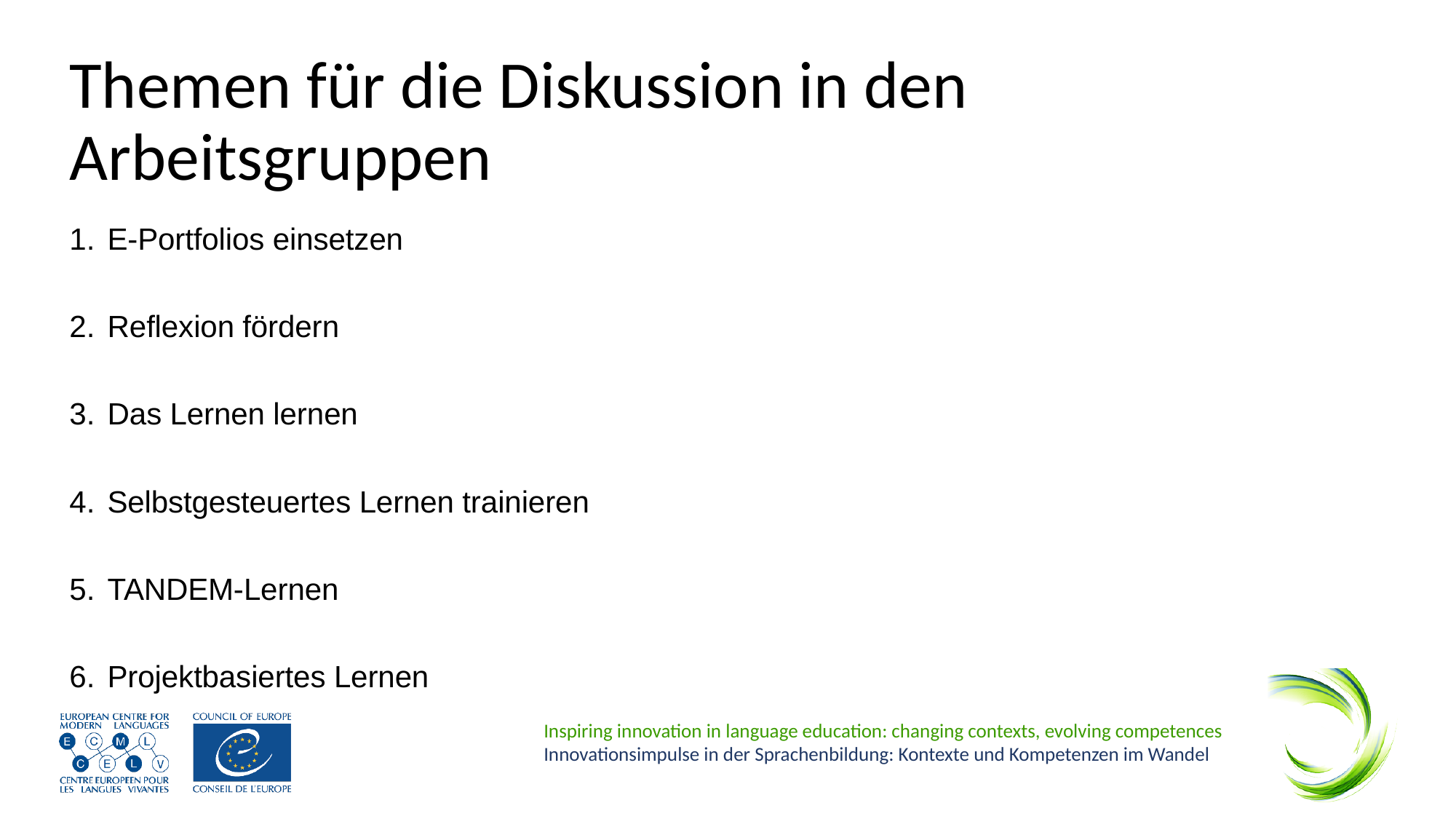

# Themen für die Diskussion in den Arbeitsgruppen
E-Portfolios einsetzen

Reflexion fördern

Das Lernen lernen

Selbstgesteuertes Lernen trainieren

TANDEM-Lernen

Projektbasiertes Lernen